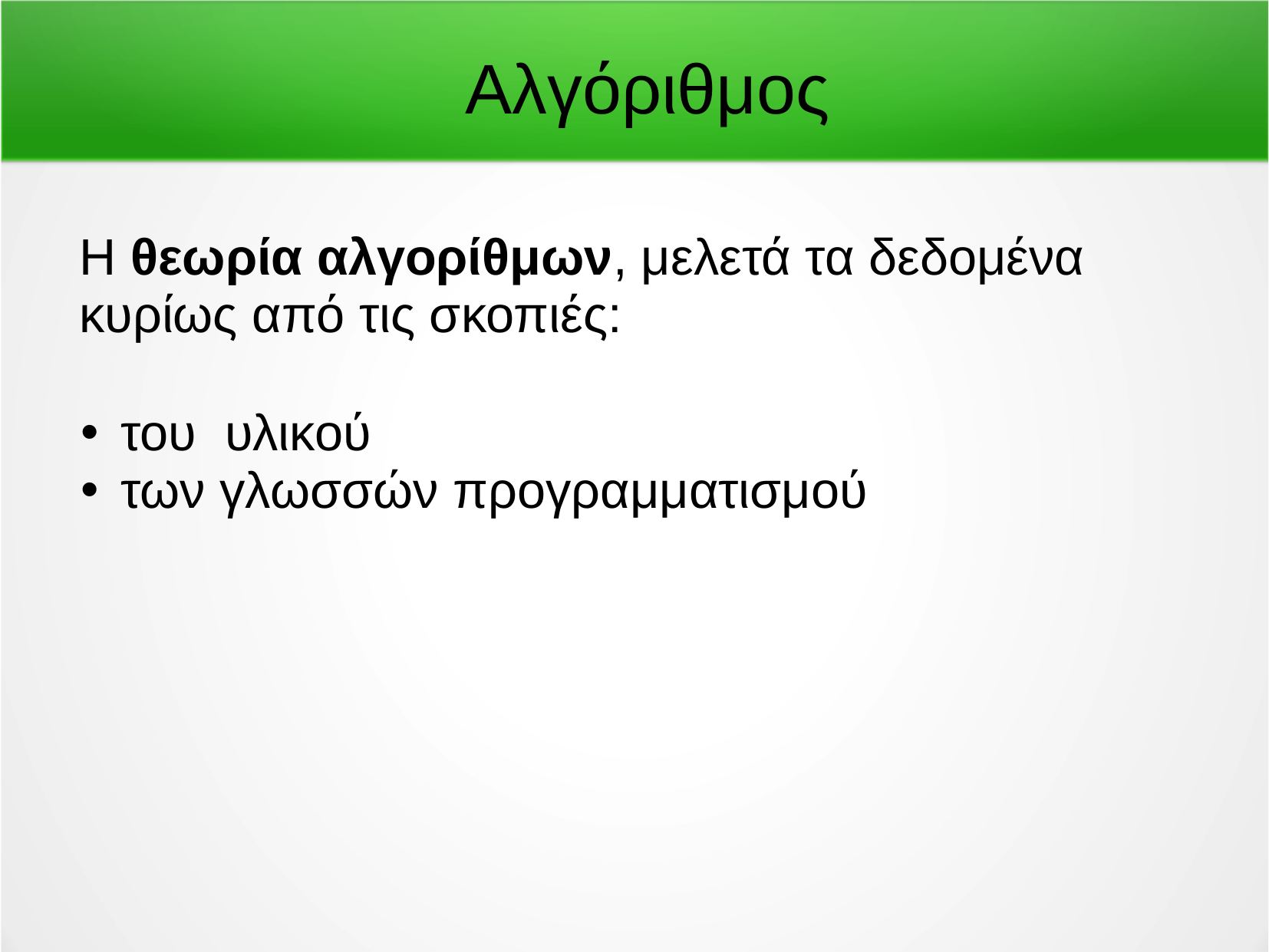

Αλγόριθμος
Η θεωρία αλγορίθμων, μελετά τα δεδομένα κυρίως από τις σκοπιές:
 του  υλικού
 των γλωσσών προγραμματισμού